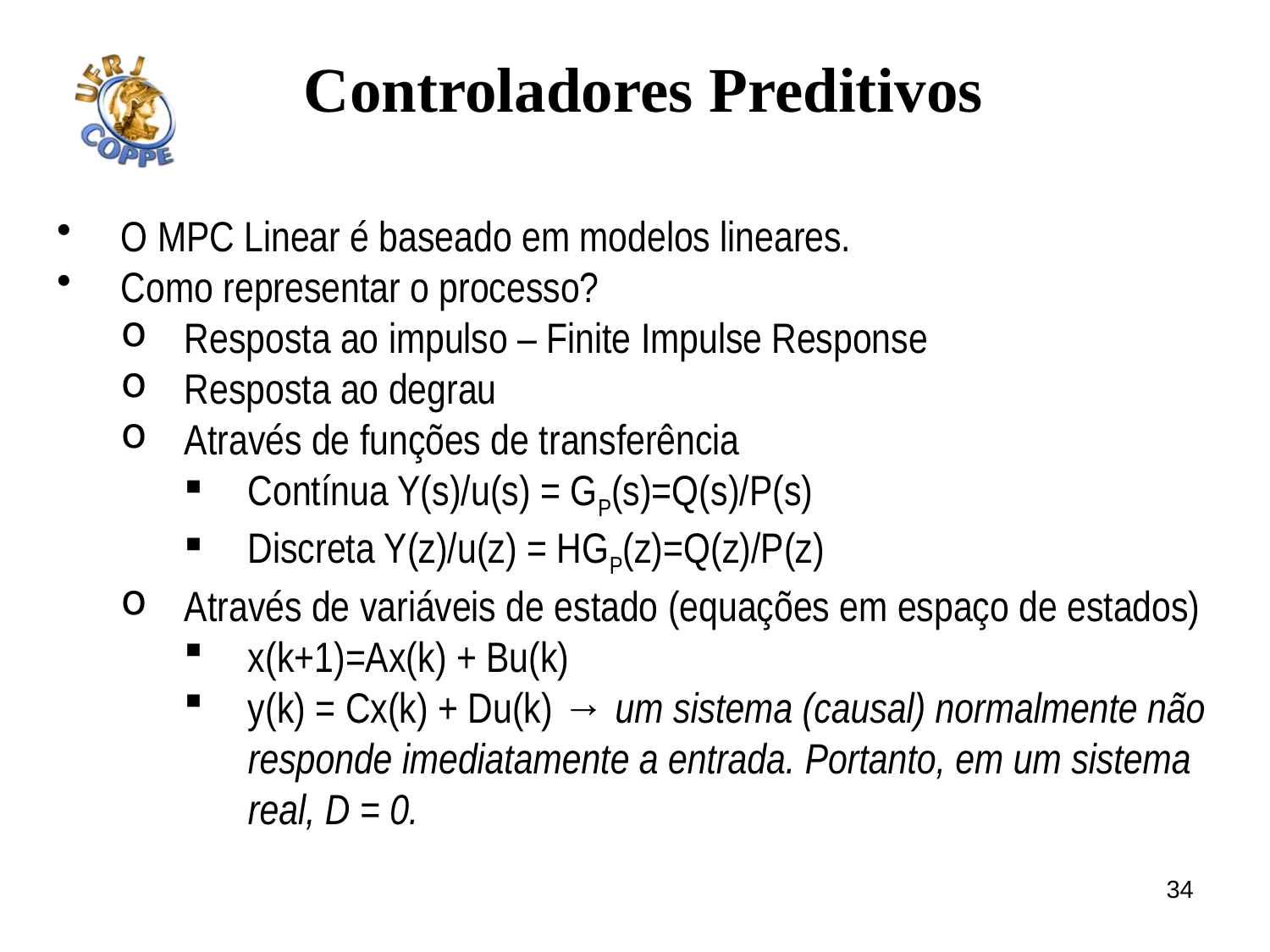

# Controladores Preditivos

O MPC Linear é baseado em modelos lineares.
Como representar o processo?
Resposta ao impulso – Finite Impulse Response
Resposta ao degrau
Através de funções de transferência
Contínua Y(s)/u(s) = GP(s)=Q(s)/P(s)
Discreta Y(z)/u(z) = HGP(z)=Q(z)/P(z)
Através de variáveis de estado (equações em espaço de estados)
x(k+1)=Ax(k) + Bu(k)
y(k) = Cx(k) + Du(k) → um sistema (causal) normalmente não responde imediatamente a entrada. Portanto, em um sistema real, D = 0.

34